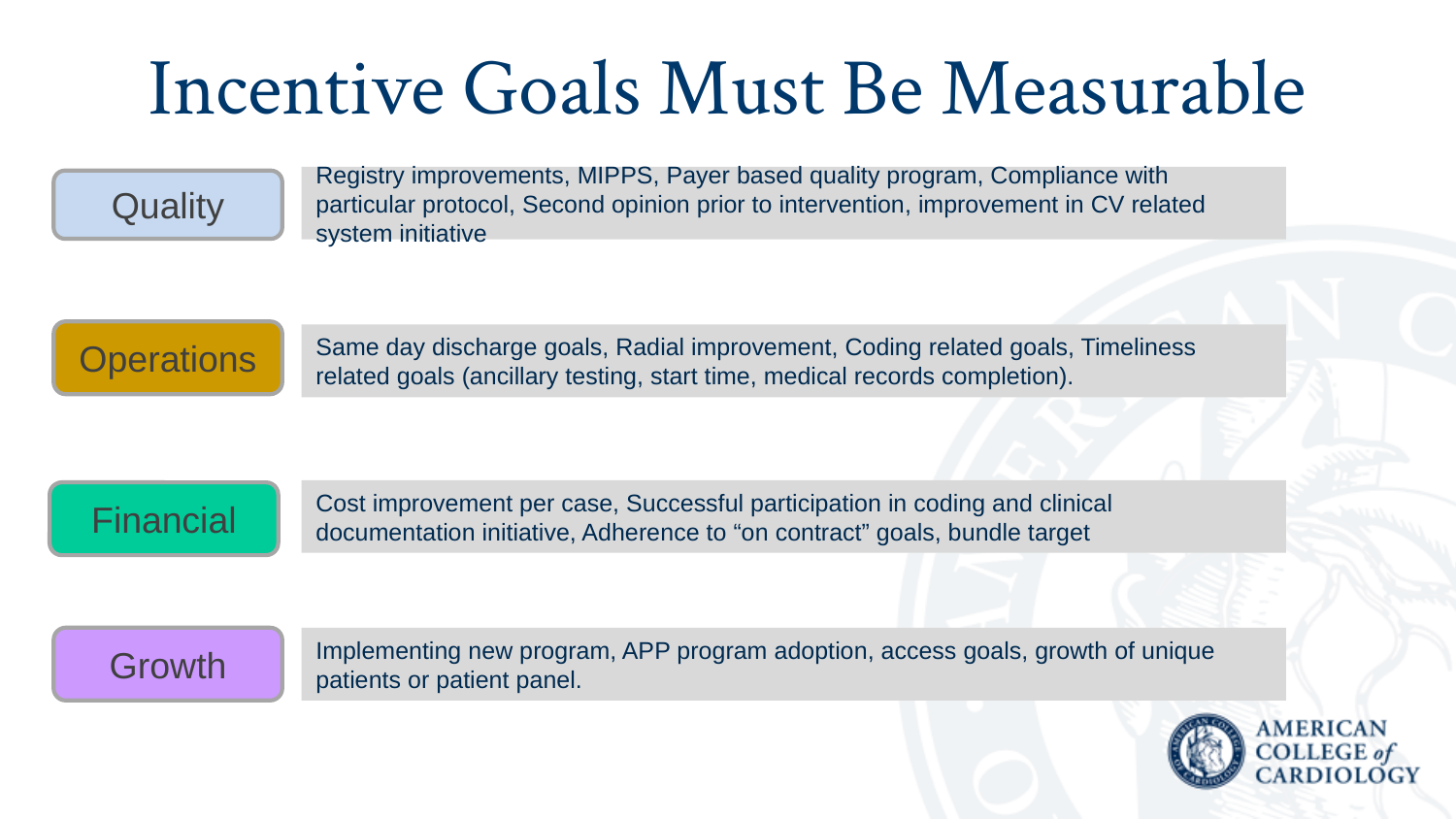

# Incentive Goals Must Be Measurable
Registry improvements, MIPPS, Payer based quality program, Compliance with particular protocol, Second opinion prior to intervention, improvement in CV related system initiative
Quality
Operations
Same day discharge goals, Radial improvement, Coding related goals, Timeliness related goals (ancillary testing, start time, medical records completion).
Cost improvement per case, Successful participation in coding and clinical documentation initiative, Adherence to “on contract” goals, bundle target
Financial
Growth
Implementing new program, APP program adoption, access goals, growth of unique patients or patient panel.